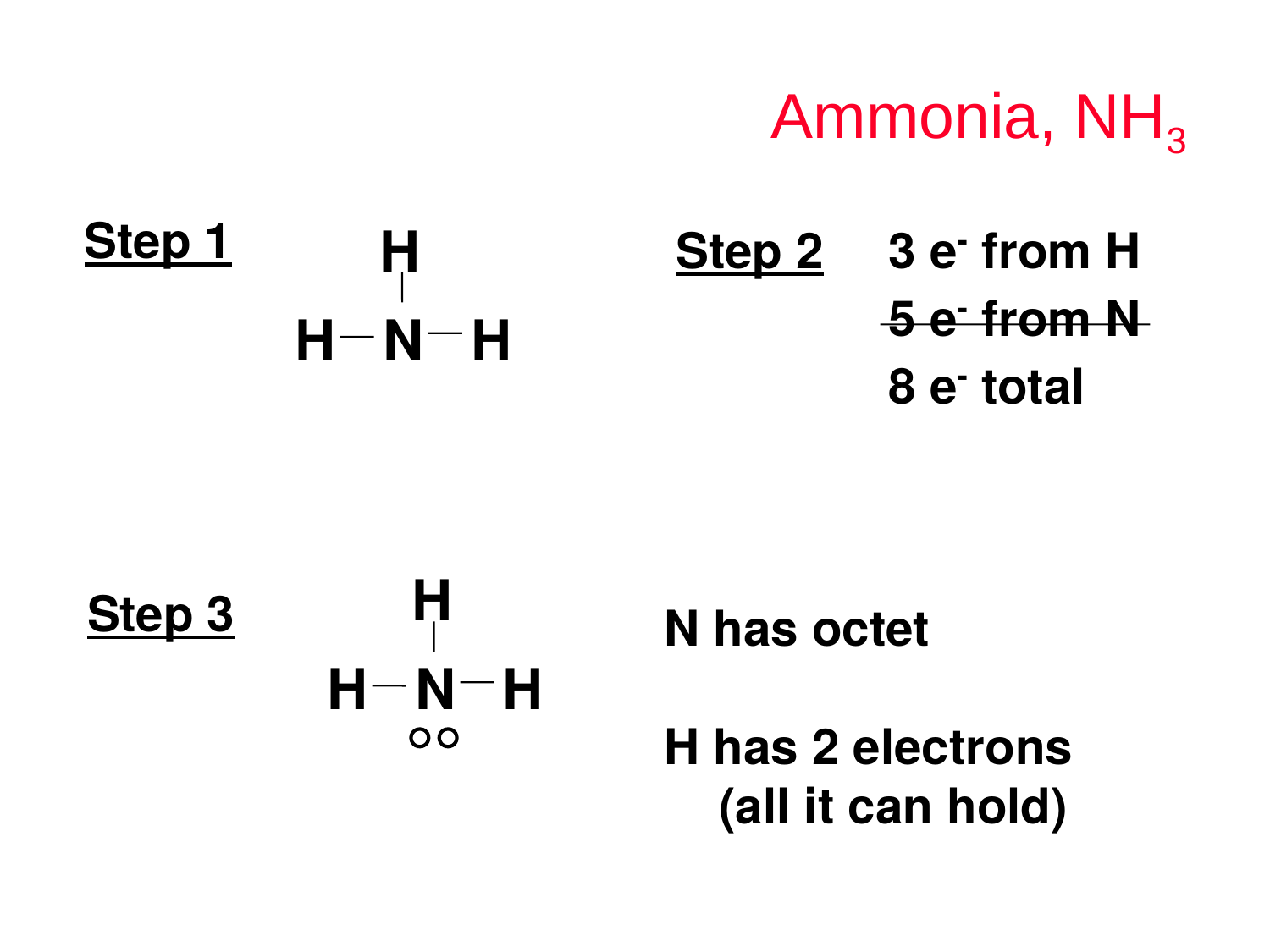

# Ammonia, NH3
Step 1
H

H   N   H

   Step 2	3 e- from H
            	5 e- from N
8 e- total

H

H   N   H

Step 3
N has octet

H has 2 electrons
    (all it can hold)